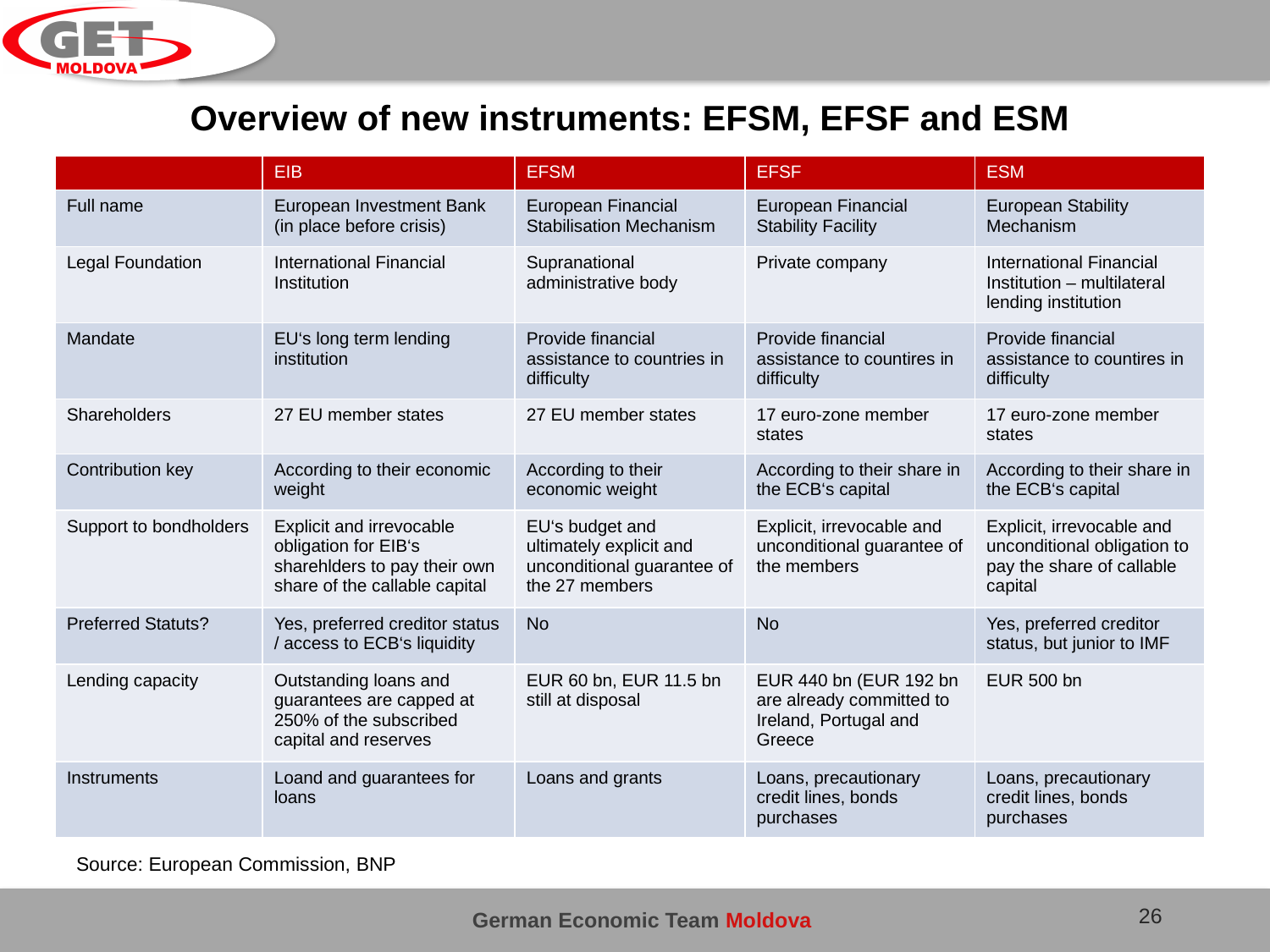

# Overview of new instruments: EFSM, EFSF and ESM
|  | EIB | EFSM | EFSF | ESM |
| --- | --- | --- | --- | --- |
| Full name | European Investment Bank (in place before crisis) | European Financial Stabilisation Mechanism | European Financial Stability Facility | European Stability Mechanism |
| Legal Foundation | International Financial Institution | Supranational administrative body | Private company | International Financial Institution – multilateral lending institution |
| Mandate | EU‘s long term lending institution | Provide financial assistance to countries in difficulty | Provide financial assistance to countires in difficulty | Provide financial assistance to countires in difficulty |
| Shareholders | 27 EU member states | 27 EU member states | 17 euro-zone member states | 17 euro-zone member states |
| Contribution key | According to their economic weight | According to their economic weight | According to their share in the ECB‘s capital | According to their share in the ECB‘s capital |
| Support to bondholders | Explicit and irrevocable obligation for EIB‘s sharehlders to pay their own share of the callable capital | EU‘s budget and ultimately explicit and unconditional guarantee of the 27 members | Explicit, irrevocable and unconditional guarantee of the members | Explicit, irrevocable and unconditional obligation to pay the share of callable capital |
| Preferred Statuts? | Yes, preferred creditor status / access to ECB‘s liquidity | No | No | Yes, preferred creditor status, but junior to IMF |
| Lending capacity | Outstanding loans and guarantees are capped at 250% of the subscribed capital and reserves | EUR 60 bn, EUR 11.5 bn still at disposal | EUR 440 bn (EUR 192 bn are already committed to Ireland, Portugal and Greece | EUR 500 bn |
| Instruments | Loand and guarantees for loans | Loans and grants | Loans, precautionary credit lines, bonds purchases | Loans, precautionary credit lines, bonds purchases |
Source: European Commission, BNP
26